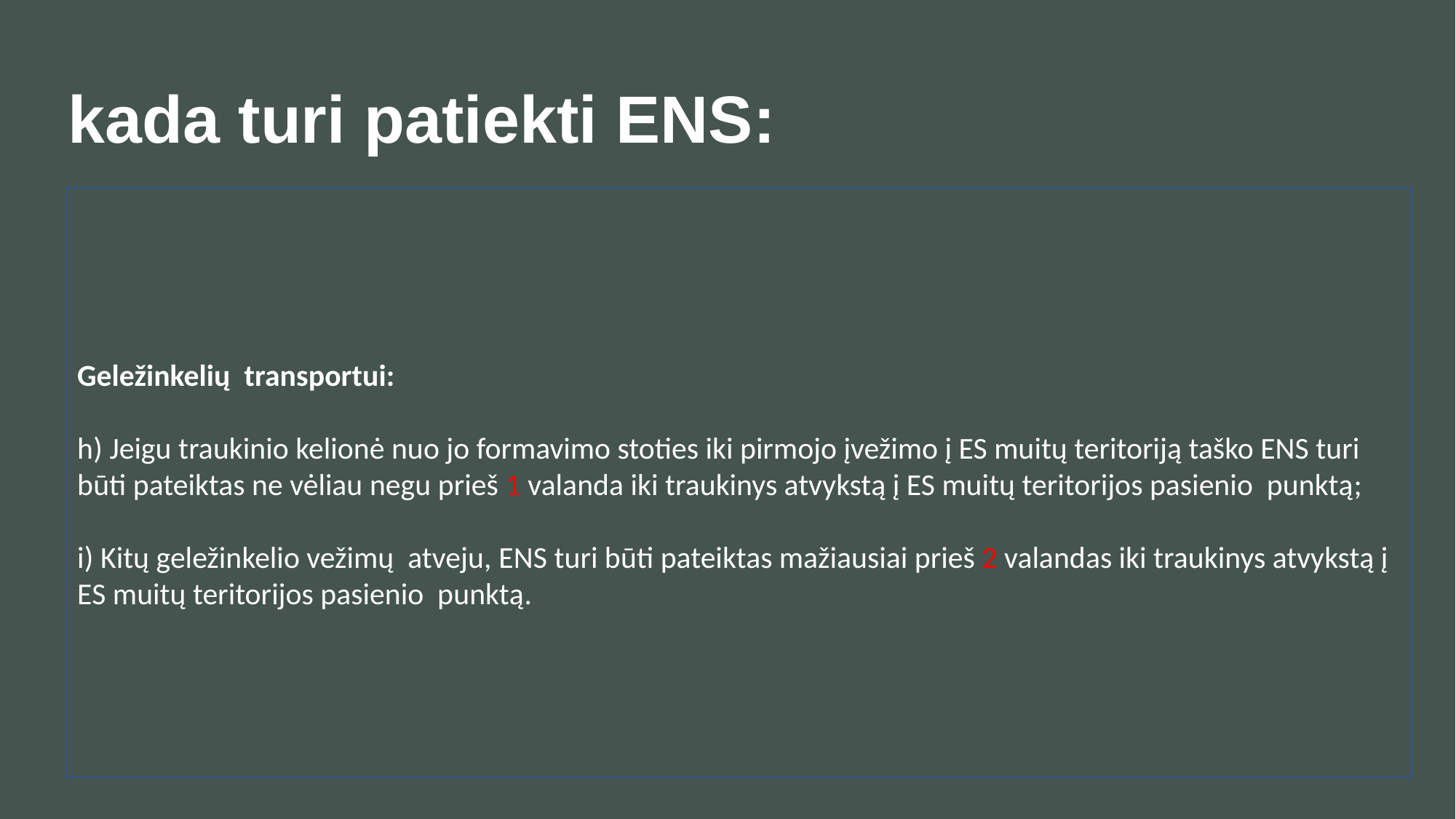

kada turi patiekti ENS:
Geležinkelių  transportui:
h) Jeigu traukinio kelionė nuo jo formavimo stoties iki pirmojo įvežimo į ES muitų teritoriją taško ENS turi būti pateiktas ne vėliau negu prieš 1 valanda iki traukinys atvykstą į ES muitų teritorijos pasienio  punktą;

i) Kitų geležinkelio vežimų  atveju, ENS turi būti pateiktas mažiausiai prieš 2 valandas iki traukinys atvykstą į ES muitų teritorijos pasienio  punktą.